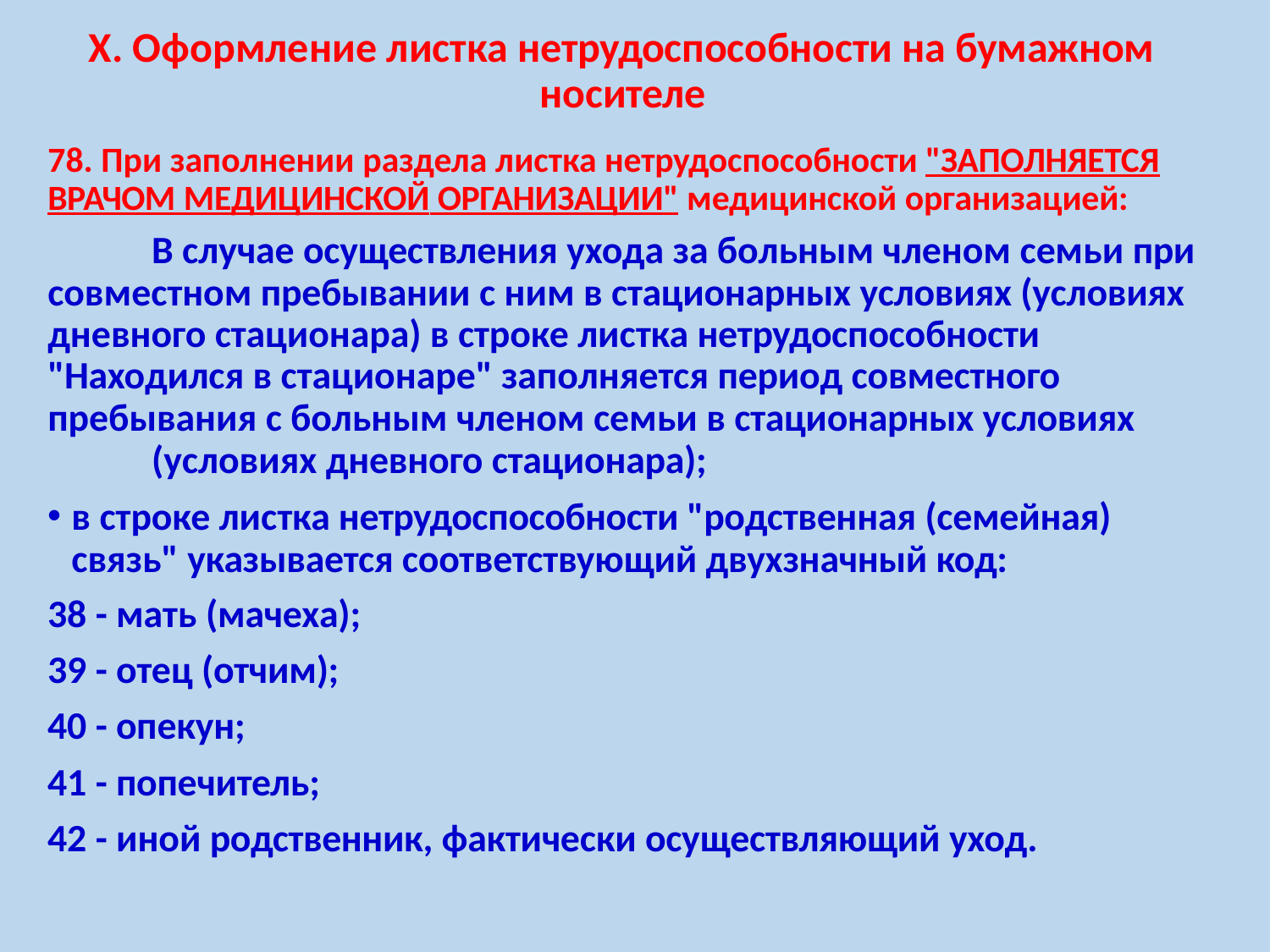

# X. Оформление листка нетрудоспособности на бумажном носителе
78. При заполнении раздела листка нетрудоспособности "ЗАПОЛНЯЕТСЯ ВРАЧОМ МЕДИЦИНСКОЙ ОРГАНИЗАЦИИ" медицинской организацией:
В случае осуществления ухода за больным членом семьи при совместном пребывании с ним в стационарных условиях (условиях дневного стационара) в строке листка нетрудоспособности "Находился в стационаре" заполняется период совместного пребывания с больным членом семьи в стационарных условиях
(условиях дневного стационара);
в строке листка нетрудоспособности "родственная (семейная) связь" указывается соответствующий двухзначный код:
- мать (мачеха);
- отец (отчим);
- опекун;
- попечитель;
- иной родственник, фактически осуществляющий уход.